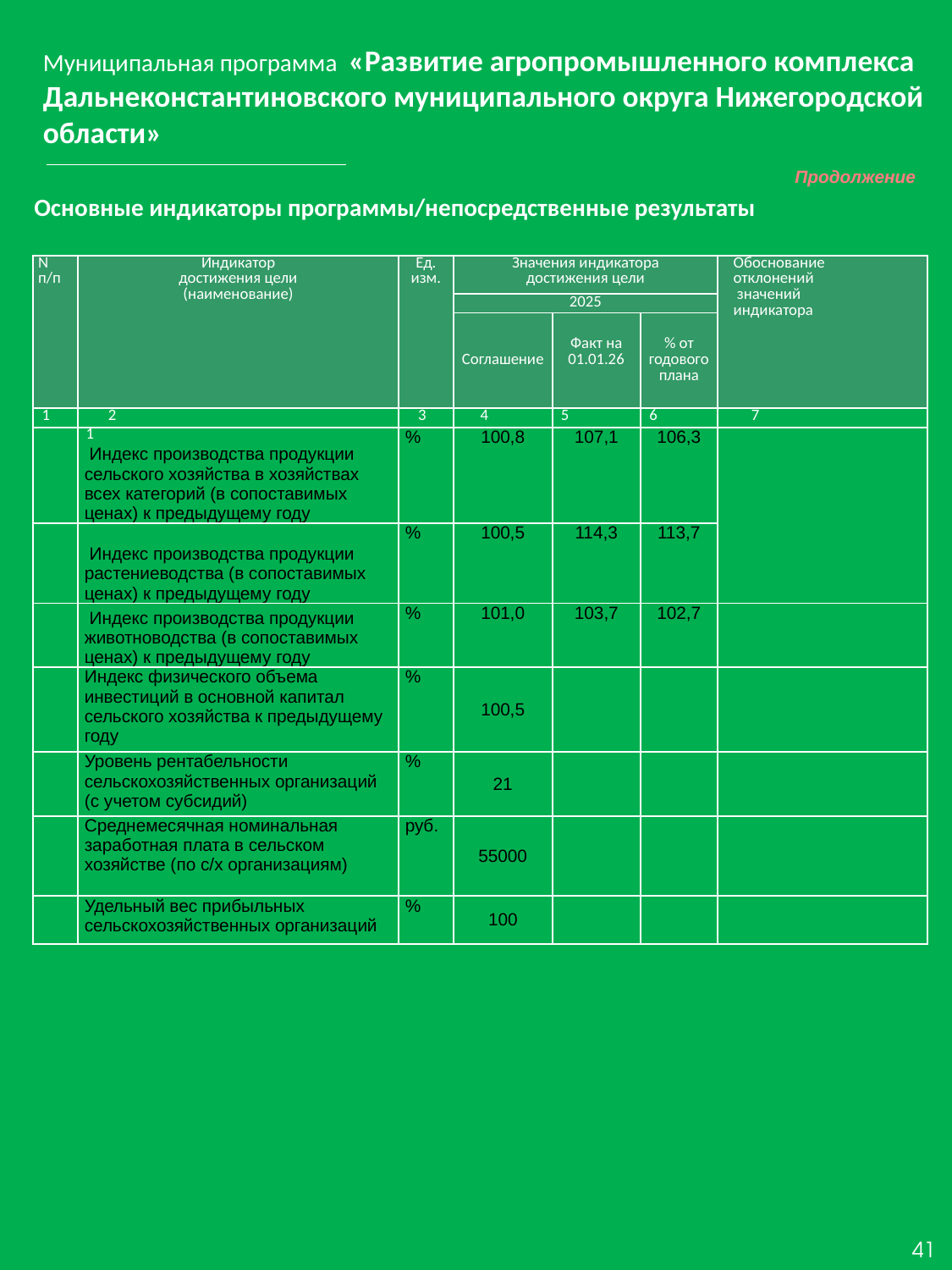

Муниципальная программа  «Развитие агропромышленного комплекса Дальнеконстантиновского муниципального округа Нижегородской области»
Продолжение

Основные индикаторы программы/непосредственные результаты
| N п/п | Индикатор достижения цели (наименование) | Ед. изм. | Значения индикатора достижения цели |  |  | Обоснование отклонений значений индикатора |
| --- | --- | --- | --- | --- | --- | --- |
|  |  |  | 2025 |  |  |  |
|  |  |  | Соглашение | Факт на 01.01.26 | % от годового плана |  |
| 1 | 2 | 3 | 4 | 5 | 6 | 7 |
| 1 | Индекс производства продукции сельского хозяйства в хозяйствах всех категорий (в сопоставимых ценах) к предыдущему году | % | 100,8 | 107,1 | 106,3 |  |
|  | Индекс производства продукции растениеводства (в сопоставимых ценах) к предыдущему году | % | 100,5 | 114,3 | 113,7 |  |
|  | Индекс производства продукции животноводства (в сопоставимых ценах) к предыдущему году | % | 101,0 | 103,7 | 102,7 |  |
|  | Индекс физического объема инвестиций в основной капитал сельского хозяйства к предыдущему году | % | 100,5 |  |  |  |
|  | Уровень рентабельности сельскохозяйственных организаций (с учетом субсидий) | % | 21 |  |  |  |
|  | Среднемесячная номинальная заработная плата в сельском хозяйстве (по с/х организациям) | руб. | 55000 |  |  |  |
|  | Удельный вес прибыльных сельскохозяйственных организаций | % | 100 |  |  |  |
41